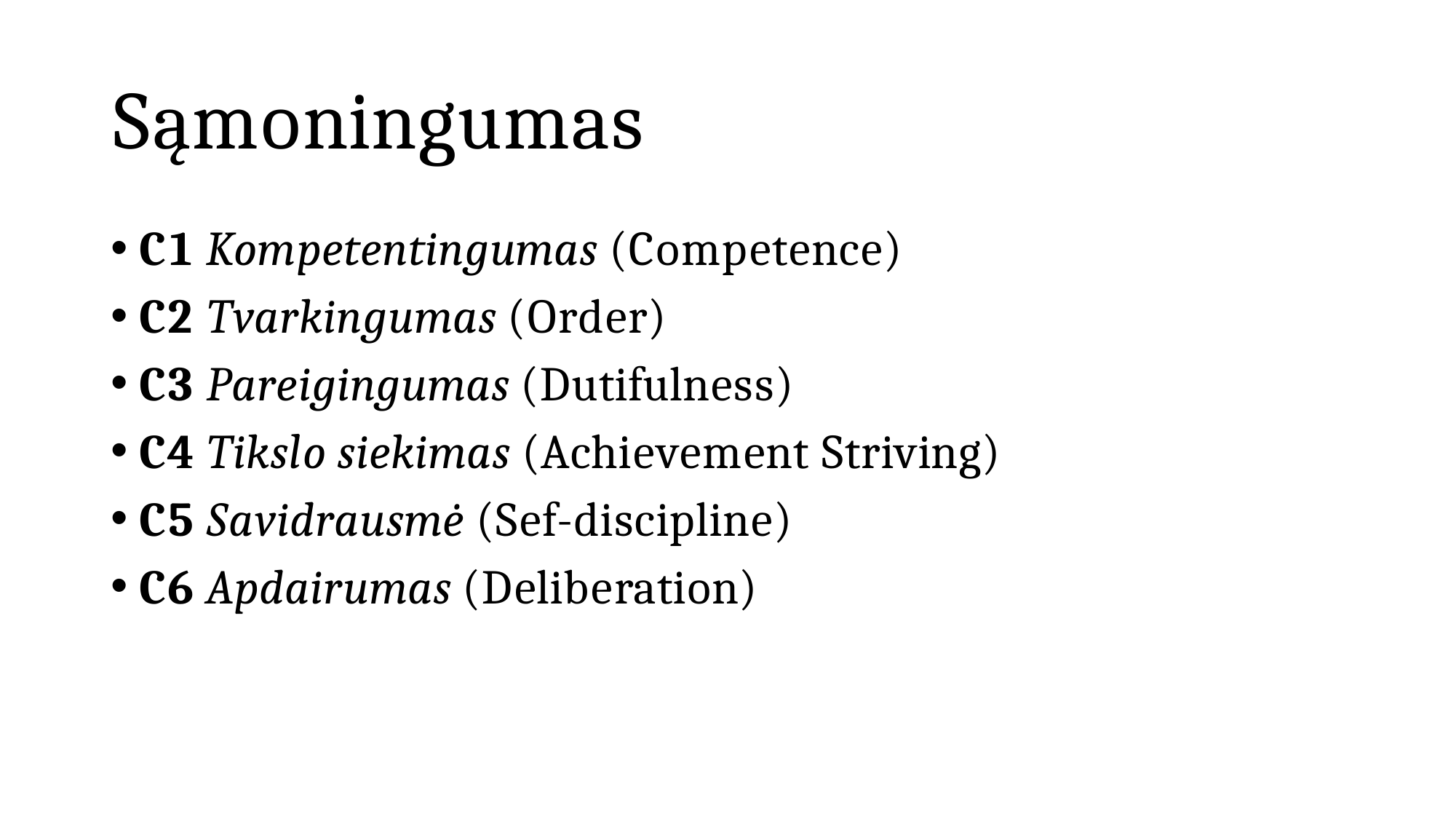

# Sąmoningumas
C1 Kompetentingumas (Competence)
C2 Tvarkingumas (Order)
C3 Pareigingumas (Dutifulness)
C4 Tikslo siekimas (Achievement Striving)
C5 Savidrausmė (Sef-discipline)
C6 Apdairumas (Deliberation)